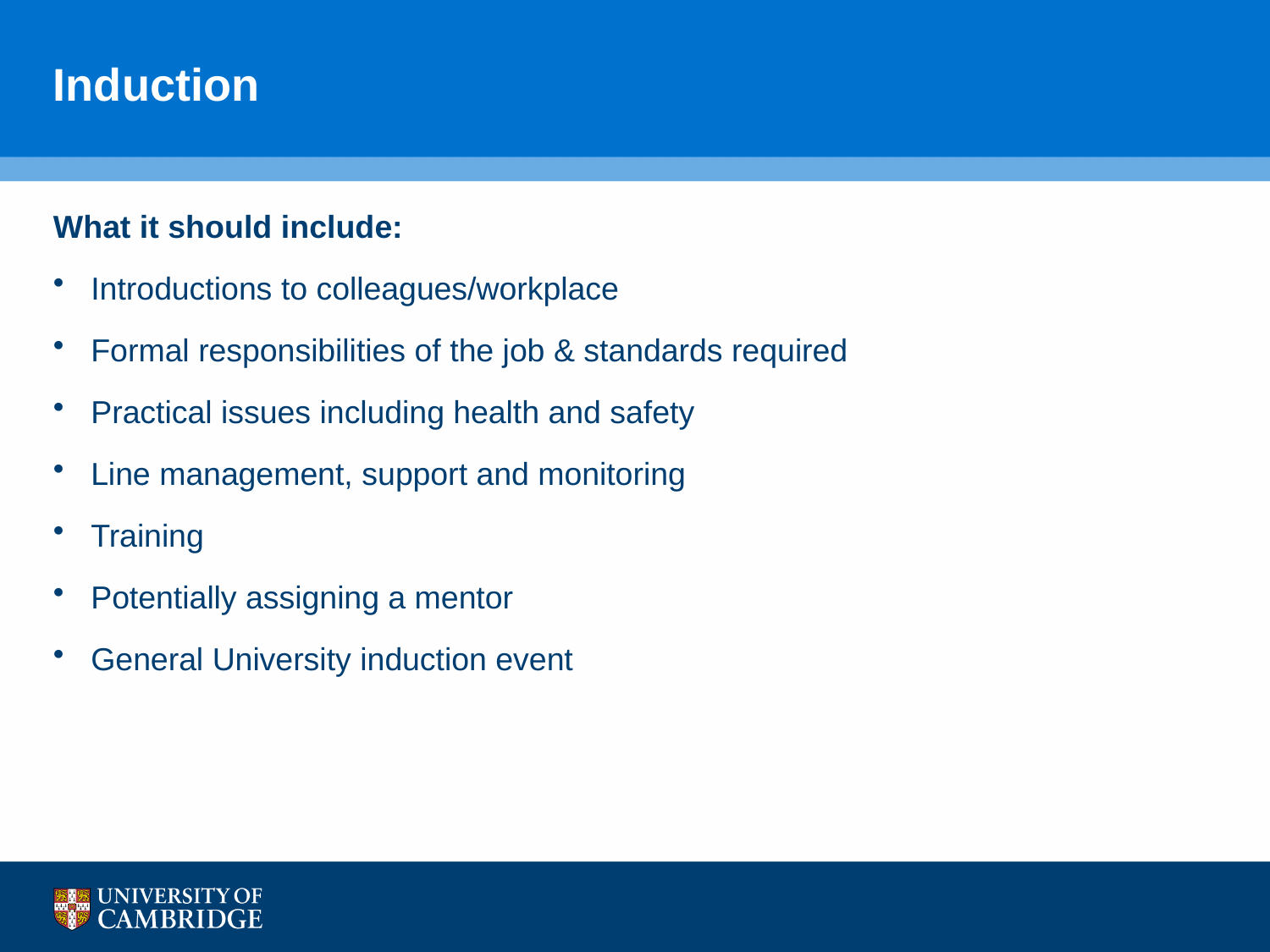

# Induction
What it should include:
Introductions to colleagues/workplace
Formal responsibilities of the job & standards required
Practical issues including health and safety
Line management, support and monitoring
Training
Potentially assigning a mentor
General University induction event